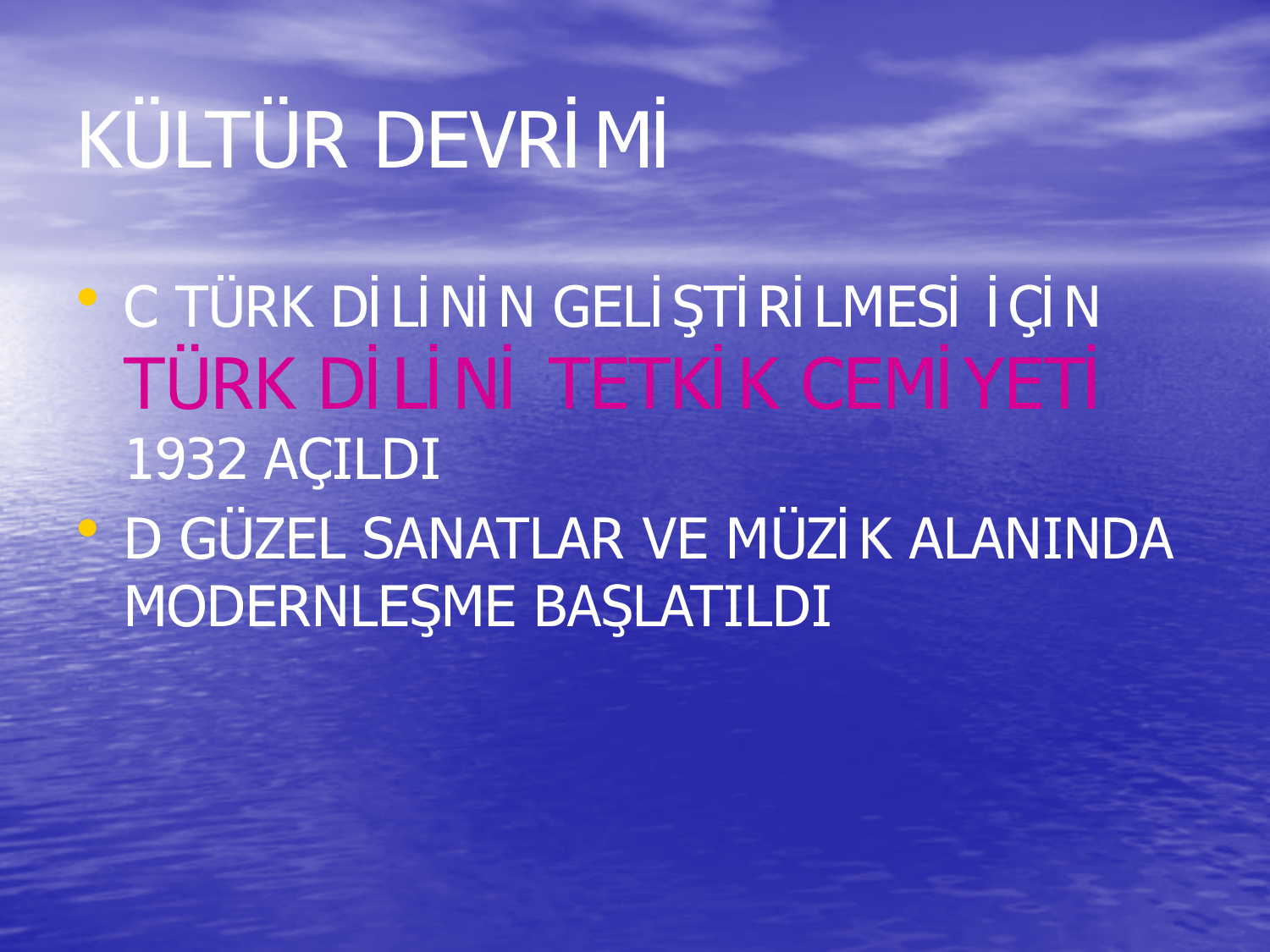

# KÜLTÜR DEVRİMİ
C TÜRK DİLİNİN GELİŞTİRİLMESİ İÇİN TÜRK DİLİNİ TETKİK CEMİYETİ 1932 AÇILDI
D GÜZEL SANATLAR VE MÜZİK ALANINDA MODERNLEŞME BAŞLATILDI